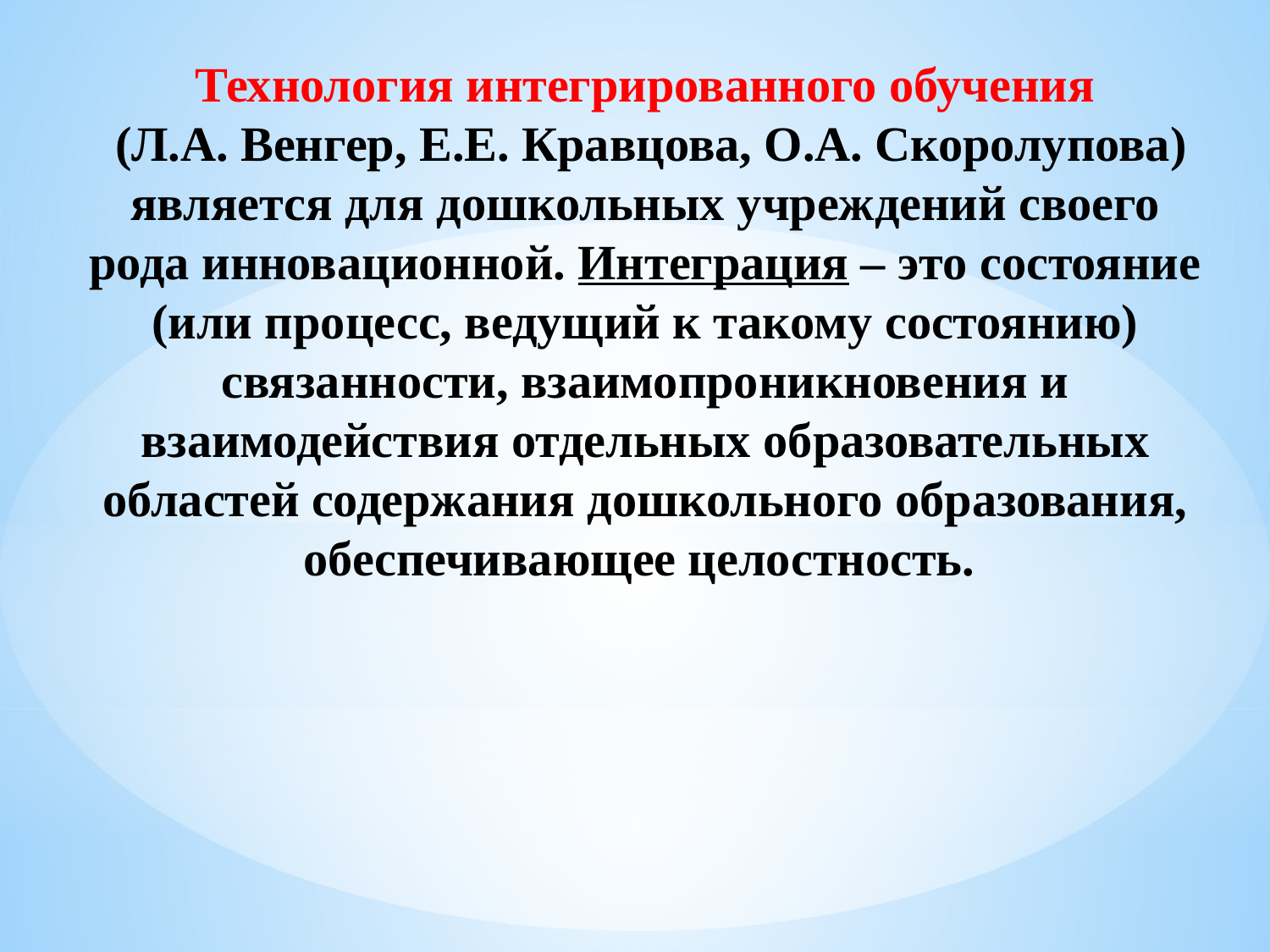

# Технология интегрированного обучения (Л.А. Венгер, Е.Е. Кравцова, О.А. Скоролупова) является для дошкольных учреждений своего рода инновационной. Интеграция – это состояние (или процесс, ведущий к такому состоянию) связанности, взаимопроникновения и взаимодействия отдельных образовательных областей содержания дошкольного образования, обеспечивающее целостность.